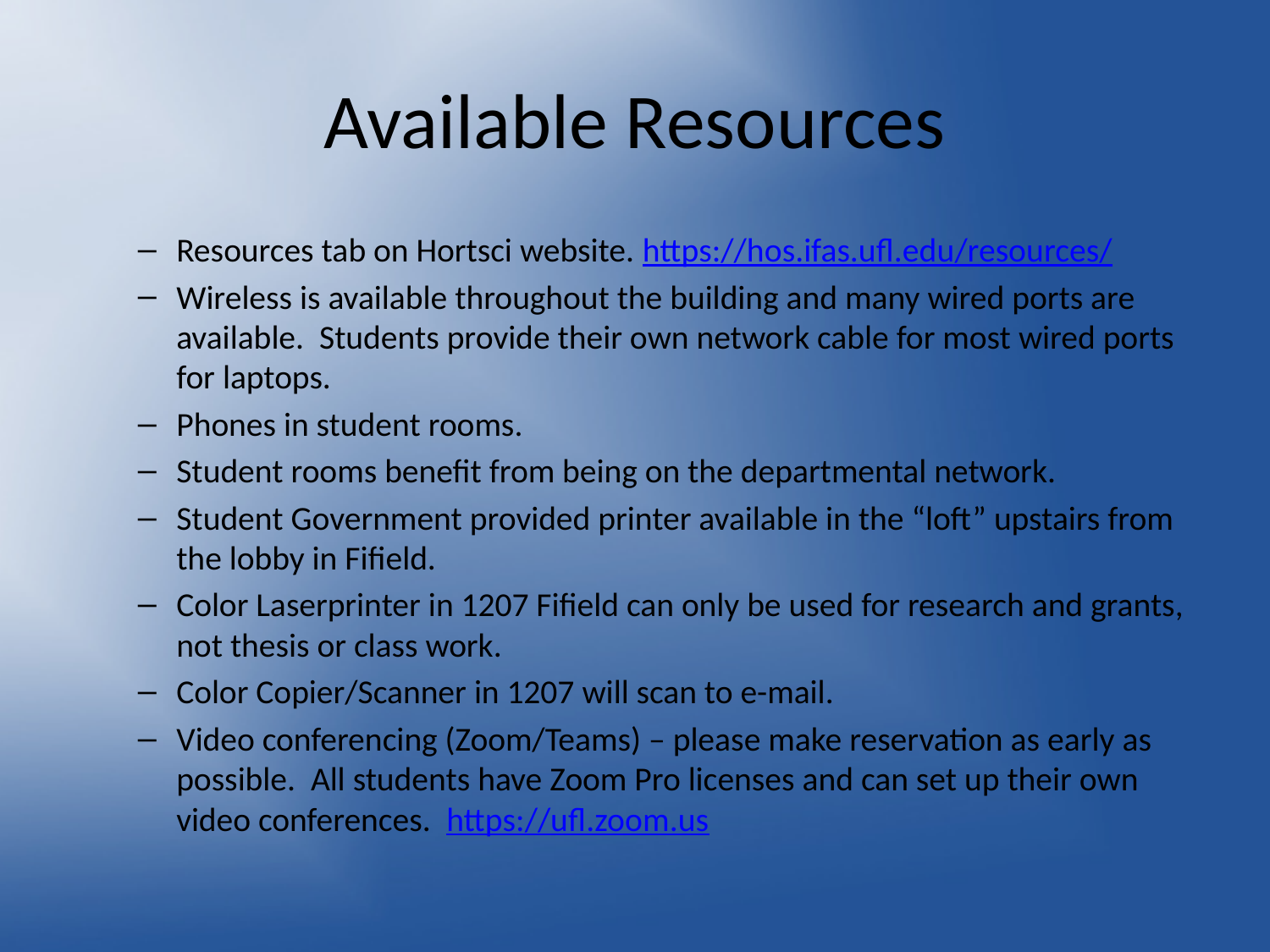

# Available Resources
Resources tab on Hortsci website. https://hos.ifas.ufl.edu/resources/
Wireless is available throughout the building and many wired ports are available.  Students provide their own network cable for most wired ports for laptops.
Phones in student rooms.
Student rooms benefit from being on the departmental network.
Student Government provided printer available in the “loft” upstairs from the lobby in Fifield.
Color Laserprinter in 1207 Fifield can only be used for research and grants, not thesis or class work.
Color Copier/Scanner in 1207 will scan to e-mail.
Video conferencing (Zoom/Teams) – please make reservation as early as possible.  All students have Zoom Pro licenses and can set up their own video conferences.  https://ufl.zoom.us